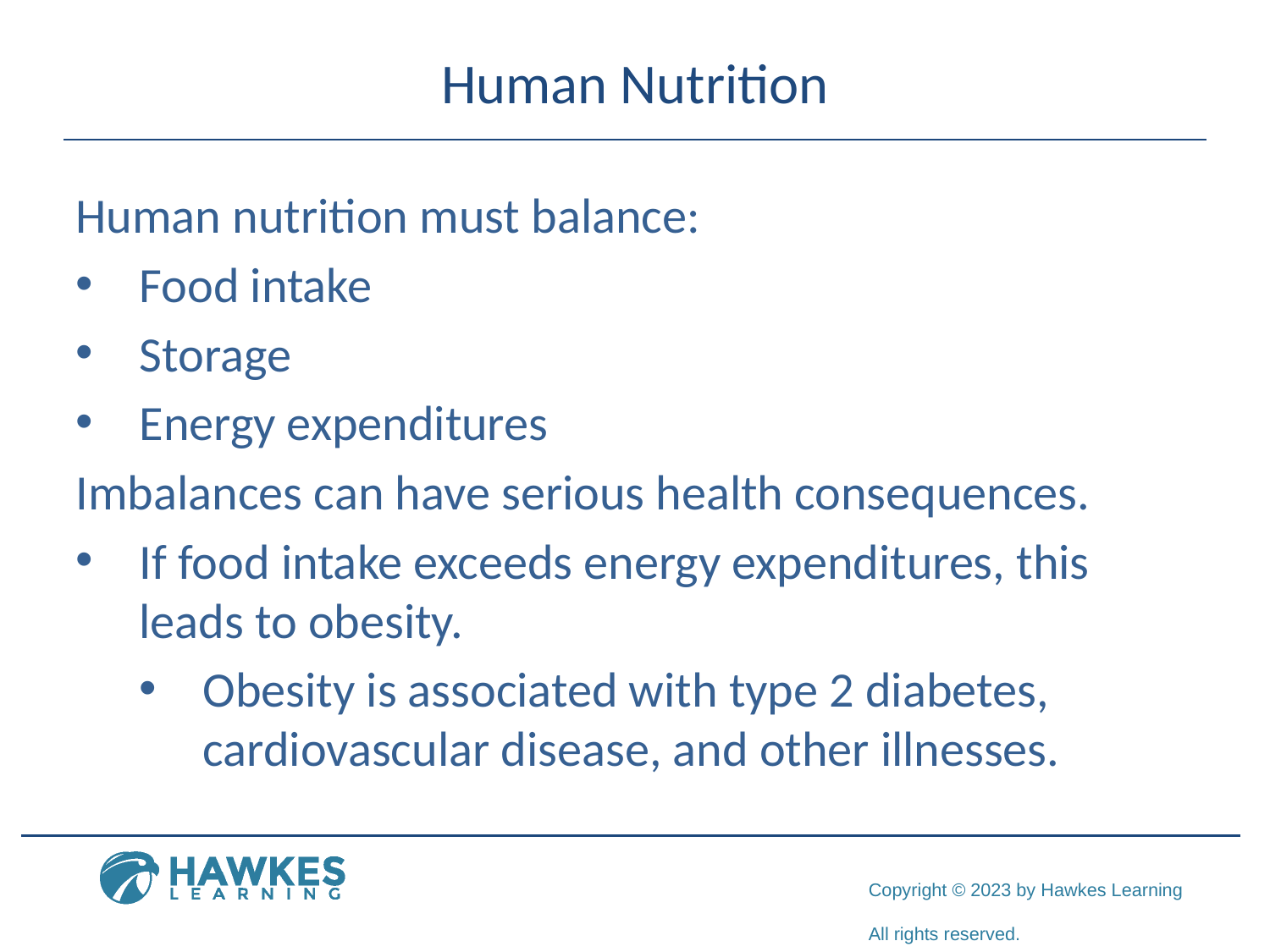

# Human Nutrition
Human nutrition must balance:
Food intake
Storage
Energy expenditures
Imbalances can have serious health consequences.
If food intake exceeds energy expenditures, this leads to obesity.
Obesity is associated with type 2 diabetes, cardiovascular disease, and other illnesses.